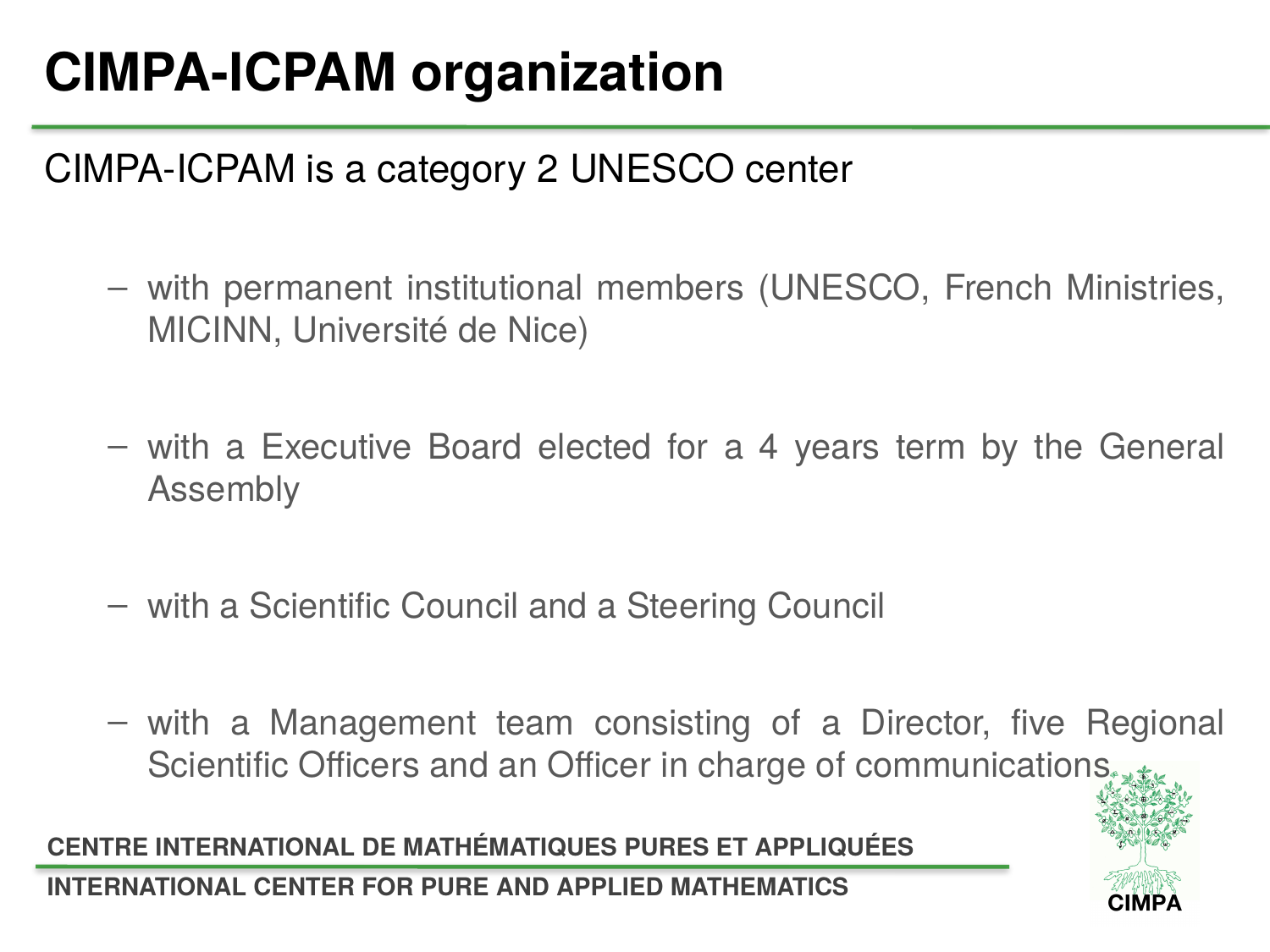

# CIMPA-ICPAM organization
CIMPA-ICPAM is a category 2 UNESCO center

with permanent institutional members (UNESCO, French Ministries, MICINN, Université de Nice)

with a Executive Board elected for a 4 years term by the General Assembly

with a Scientific Council and a Steering Council

with a Management team consisting of a Director, five Regional Scientific Officers and an Officer in charge of communications